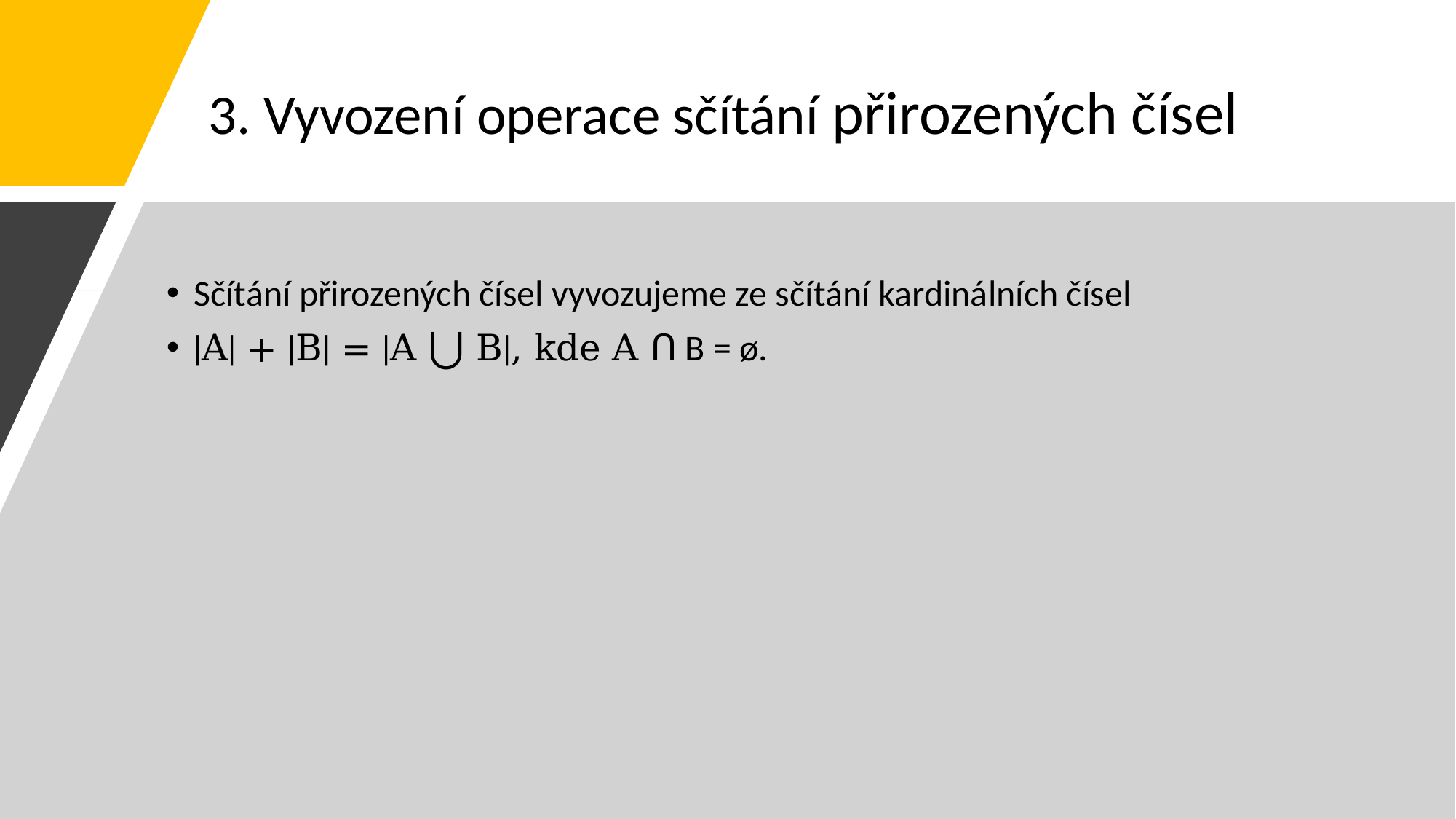

# 3. Vyvození operace sčítání přirozených čísel

Sčítání přirozených čísel vyvozujeme ze sčítání kardinálních čísel
|A| + |B| = |A ⋃ B|, kde A ꓵ B = ø.